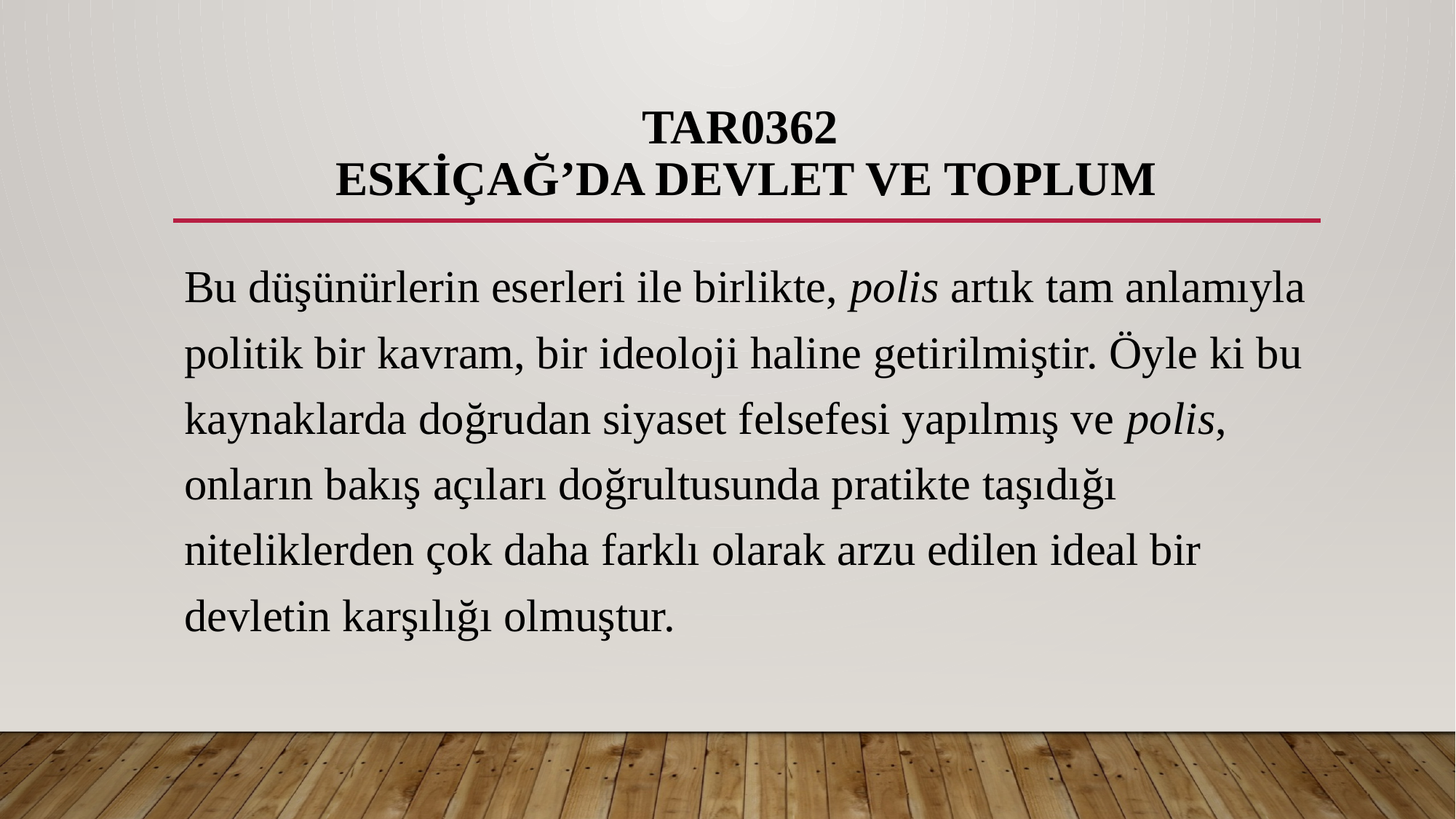

# TAR0362 ESKİÇAĞ’DA DEVLET VE TOPLUM
Bu düşünürlerin eserleri ile birlikte, polis artık tam anlamıyla politik bir kavram, bir ideoloji haline getirilmiştir. Öyle ki bu kaynaklarda doğrudan siyaset felsefesi yapılmış ve polis, onların bakış açıları doğrultusunda pratikte taşıdığı niteliklerden çok daha farklı olarak arzu edilen ideal bir devletin karşılığı olmuştur.